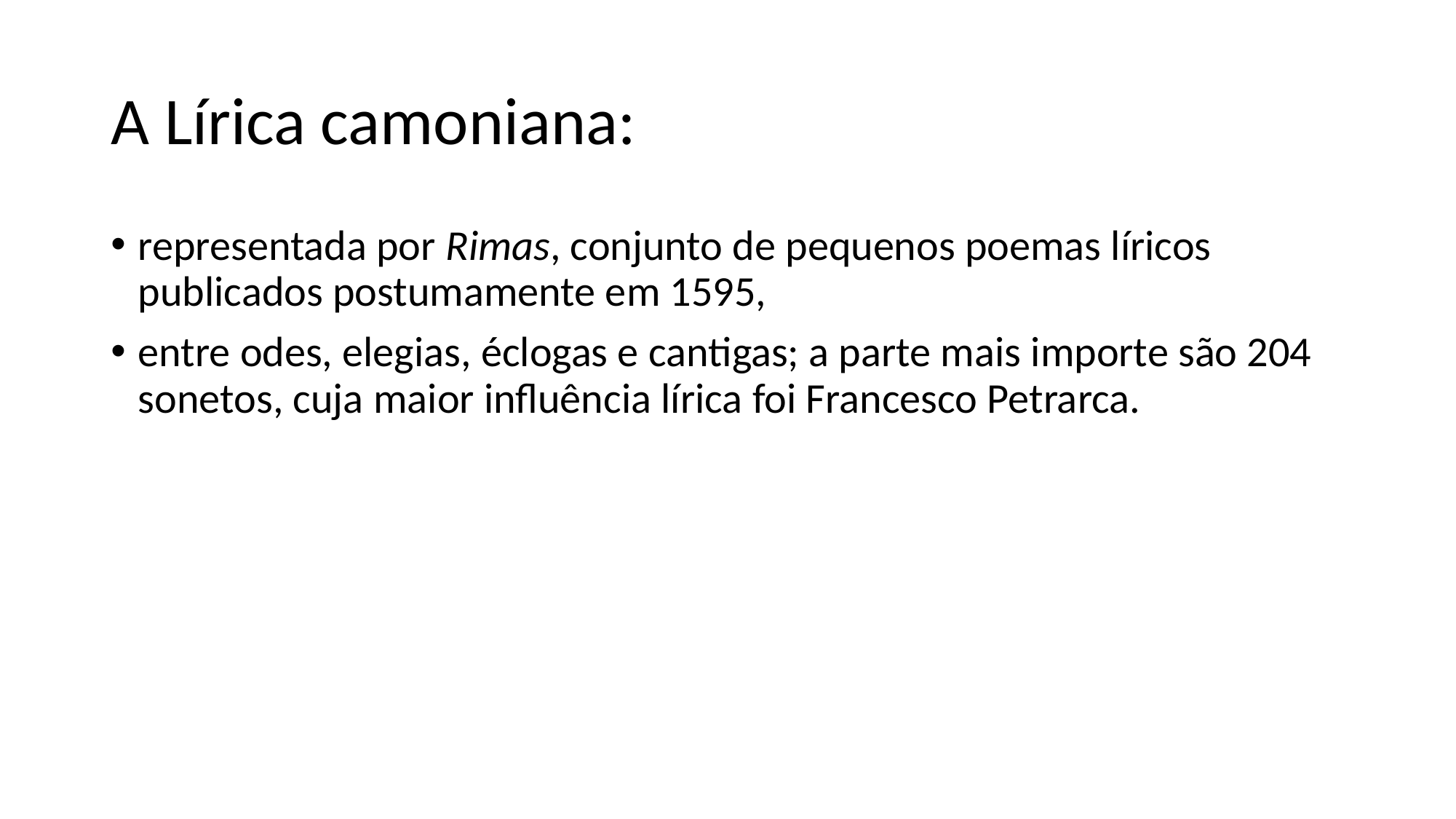

# A Lírica camoniana:
representada por Rimas, conjunto de pequenos poemas líricos publicados postumamente em 1595,
entre odes, elegias, éclogas e cantigas; a parte mais importe são 204 sonetos, cuja maior influência lírica foi Francesco Petrarca.